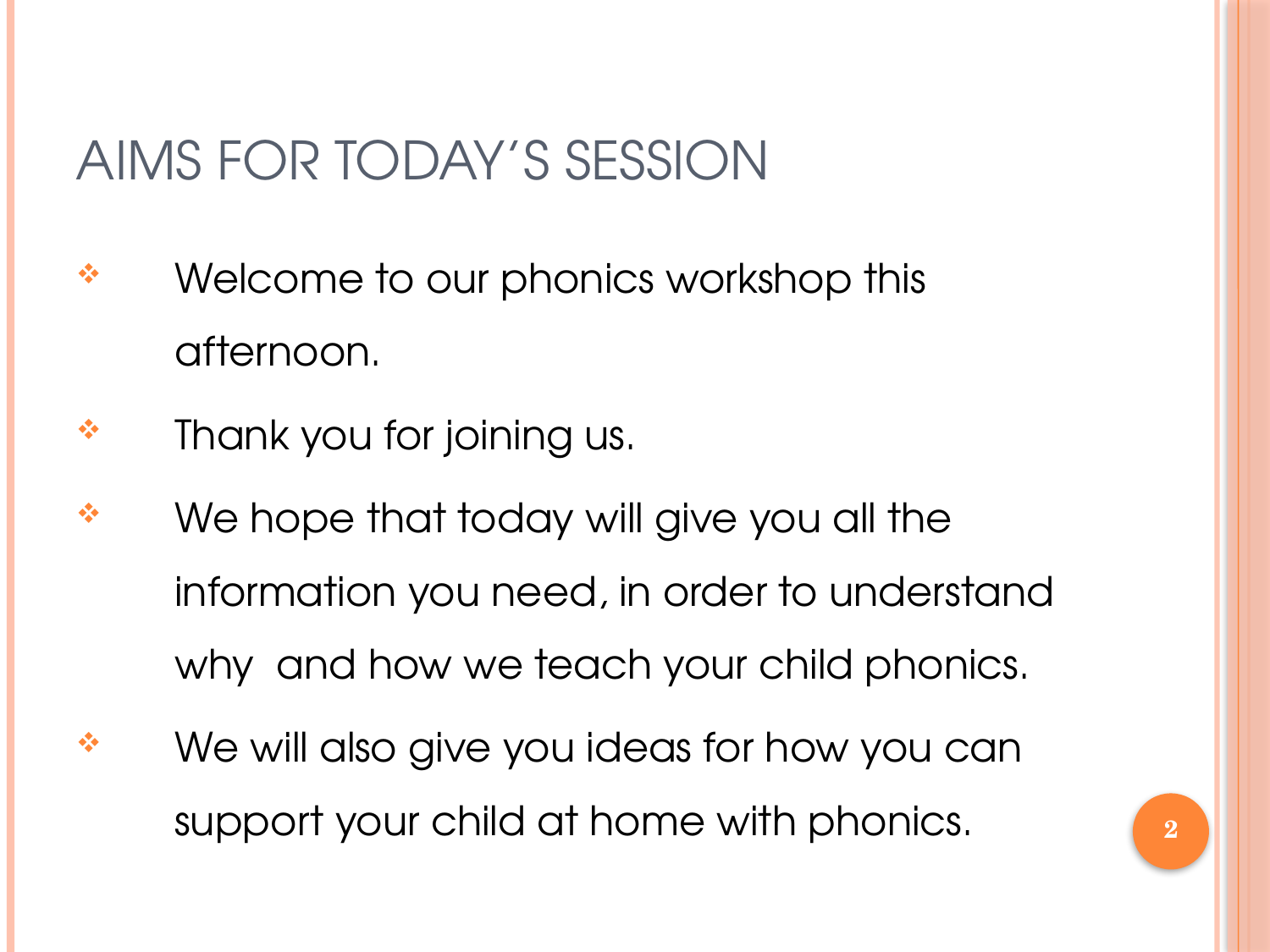

# Aims for today’s session
Welcome to our phonics workshop this afternoon.
Thank you for joining us.
We hope that today will give you all the information you need, in order to understand why  and how we teach your child phonics.
We will also give you ideas for how you can support your child at home with phonics.

2